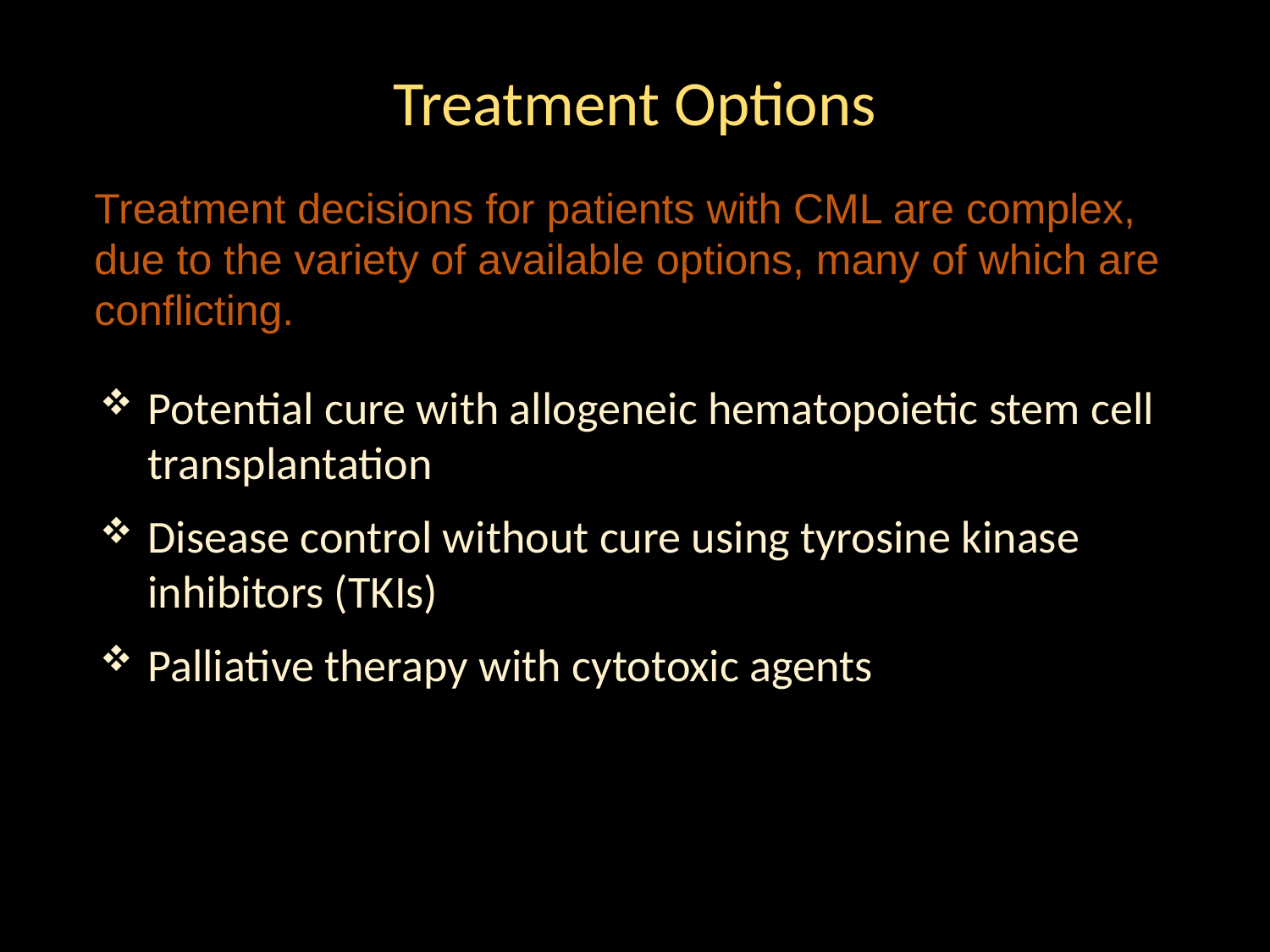

# Treatment Options
Treatment decisions for patients with CML are complex, due to the variety of available options, many of which are conflicting.
Potential cure with allogeneic hematopoietic stem cell transplantation
Disease control without cure using tyrosine kinase inhibitors (TKIs)
Palliative therapy with cytotoxic agents